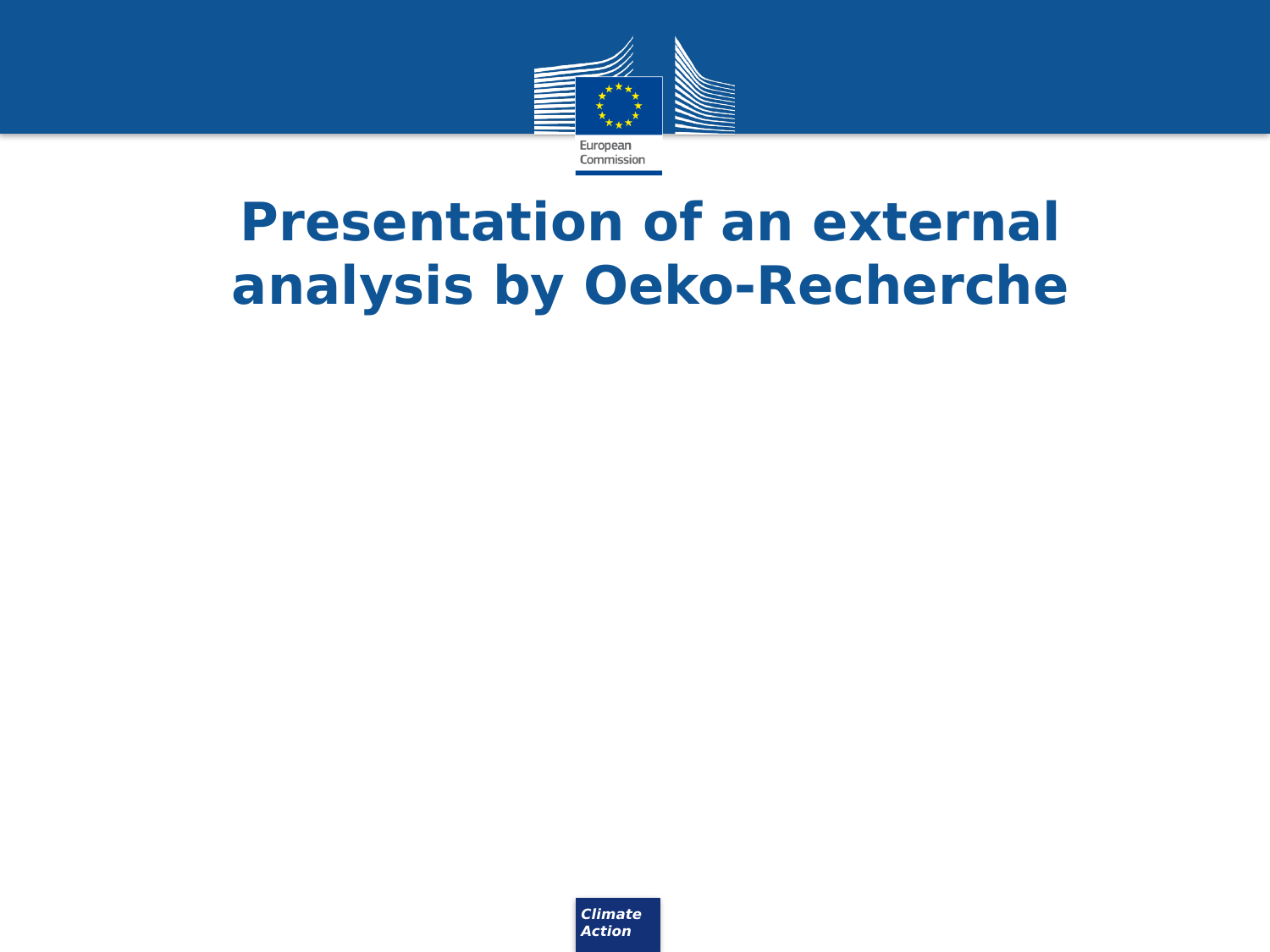

# Presentation of an external analysis by Oeko-Recherche